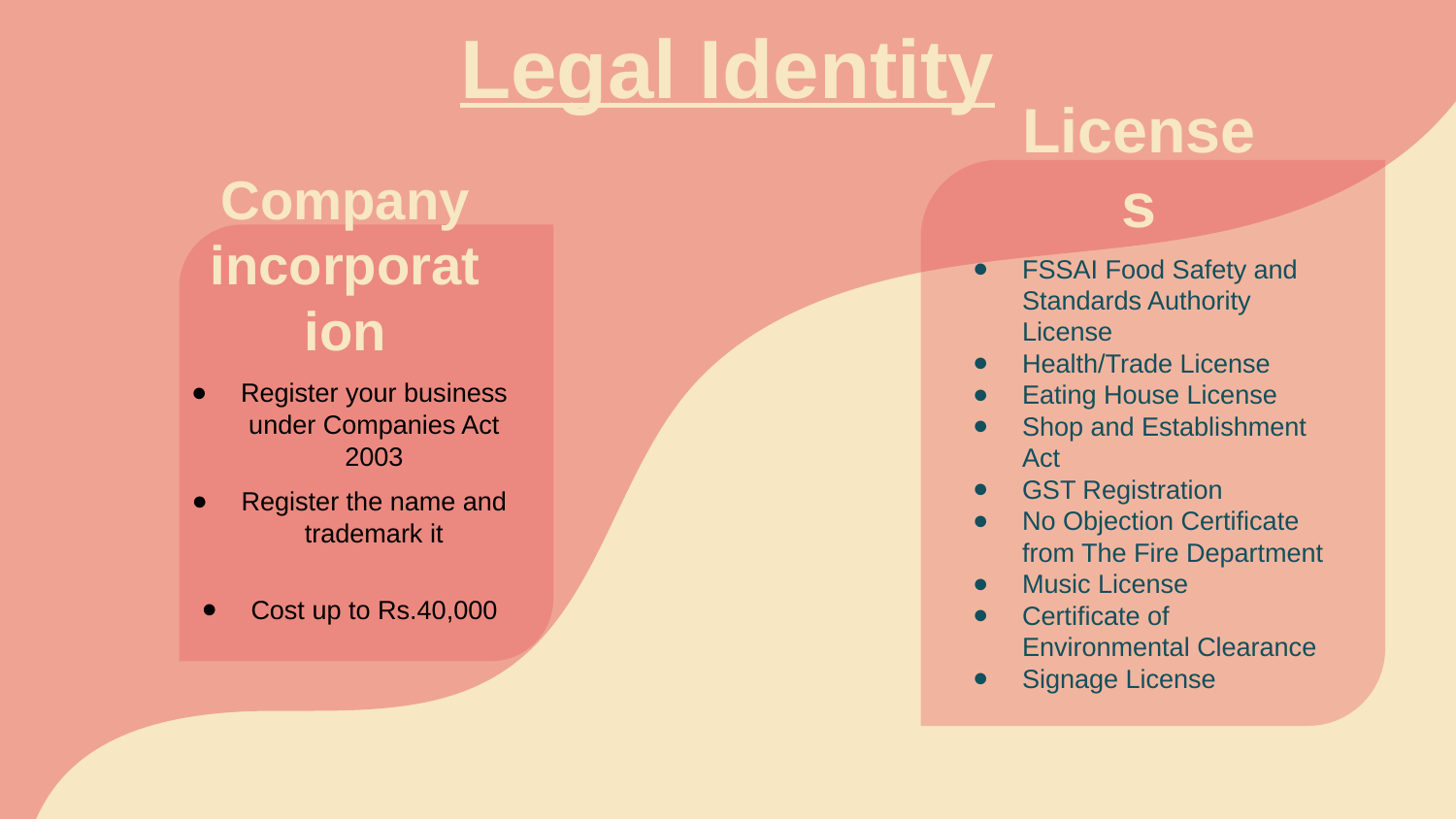

Legal Identity

Licenses

FSSAI Food Safety and Standards Authority License
Health/Trade License
Eating House License
Shop and Establishment Act
GST Registration
No Objection Certificate from The Fire Department
Music License
Certificate of Environmental Clearance
Signage License
# Company incorporation
Register your business under Companies Act 2003
Register the name and trademark it
Cost up to Rs.40,000